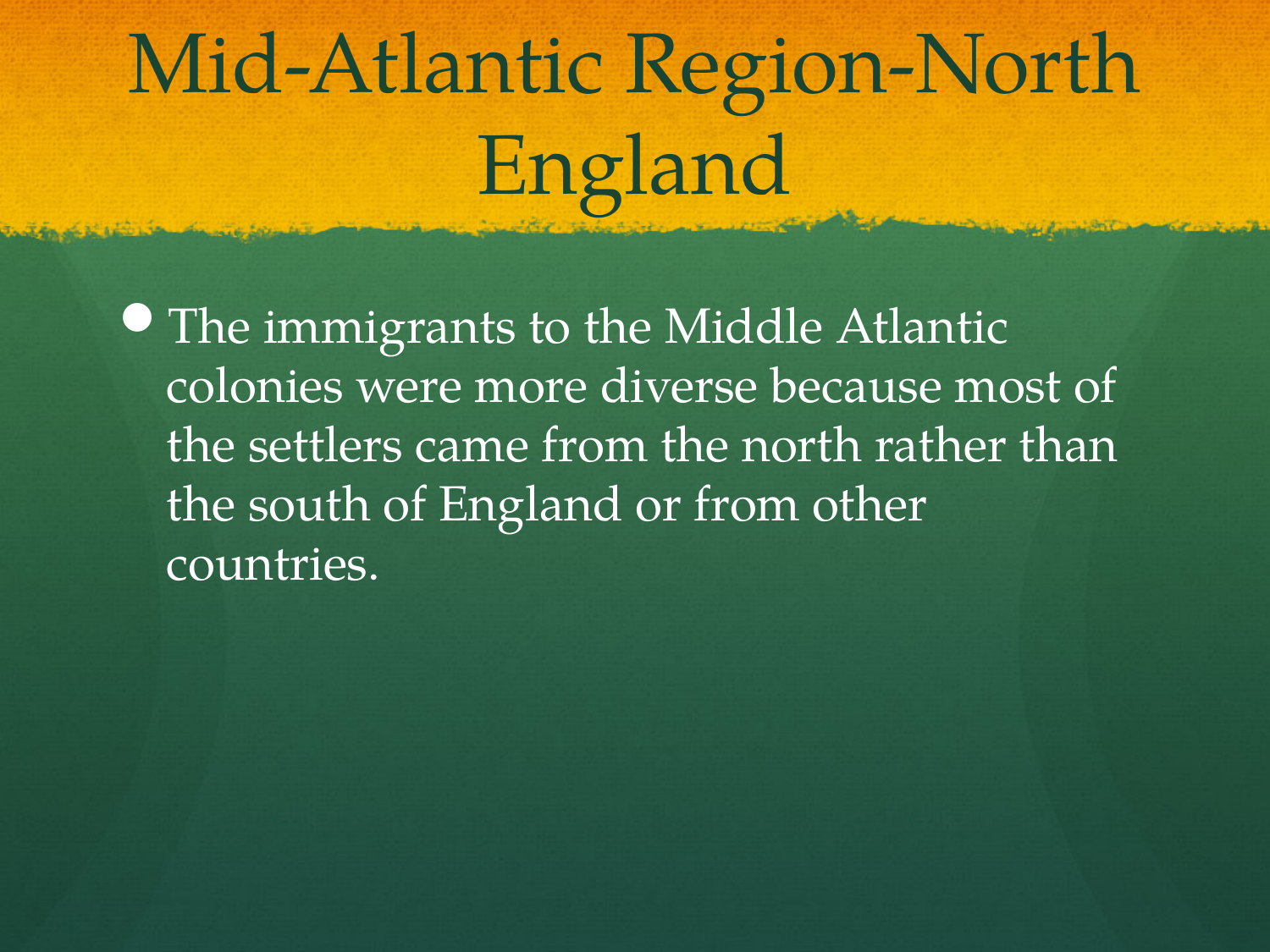

# Mid-Atlantic Region-North England
The immigrants to the Middle Atlantic colonies were more diverse because most of the settlers came from the north rather than the south of England or from other countries.